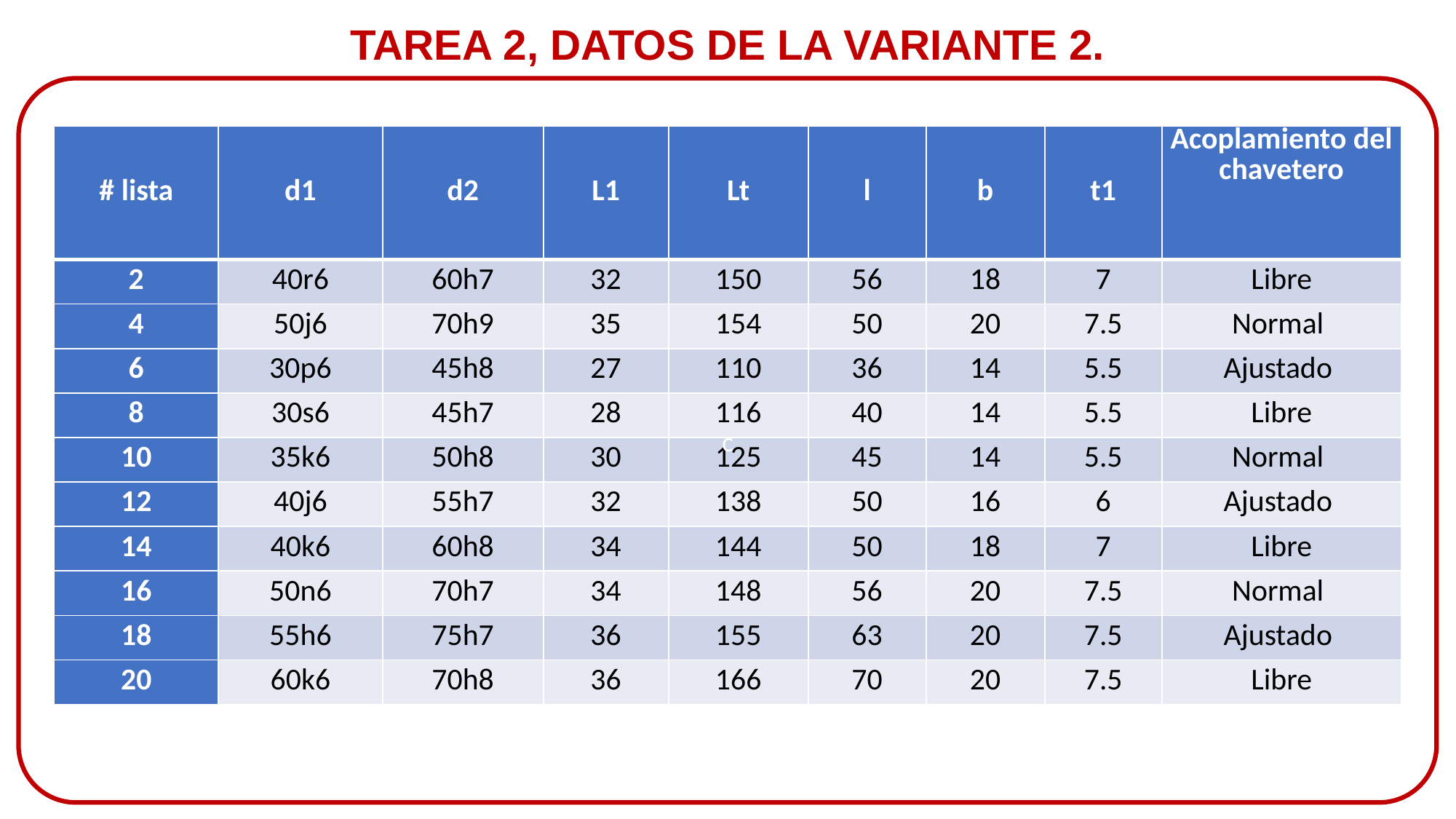

TAREA 2, DATOS DE LA VARIANTE 2.
c
| # lista | d1 | d2 | L1 | Lt | l | b | t1 | Acoplamiento del chavetero |
| --- | --- | --- | --- | --- | --- | --- | --- | --- |
| 2 | 40r6 | 60h7 | 32 | 150 | 56 | 18 | 7 | Libre |
| 4 | 50j6 | 70h9 | 35 | 154 | 50 | 20 | 7.5 | Normal |
| 6 | 30p6 | 45h8 | 27 | 110 | 36 | 14 | 5.5 | Ajustado |
| 8 | 30s6 | 45h7 | 28 | 116 | 40 | 14 | 5.5 | Libre |
| 10 | 35k6 | 50h8 | 30 | 125 | 45 | 14 | 5.5 | Normal |
| 12 | 40j6 | 55h7 | 32 | 138 | 50 | 16 | 6 | Ajustado |
| 14 | 40k6 | 60h8 | 34 | 144 | 50 | 18 | 7 | Libre |
| 16 | 50n6 | 70h7 | 34 | 148 | 56 | 20 | 7.5 | Normal |
| 18 | 55h6 | 75h7 | 36 | 155 | 63 | 20 | 7.5 | Ajustado |
| 20 | 60k6 | 70h8 | 36 | 166 | 70 | 20 | 7.5 | Libre |